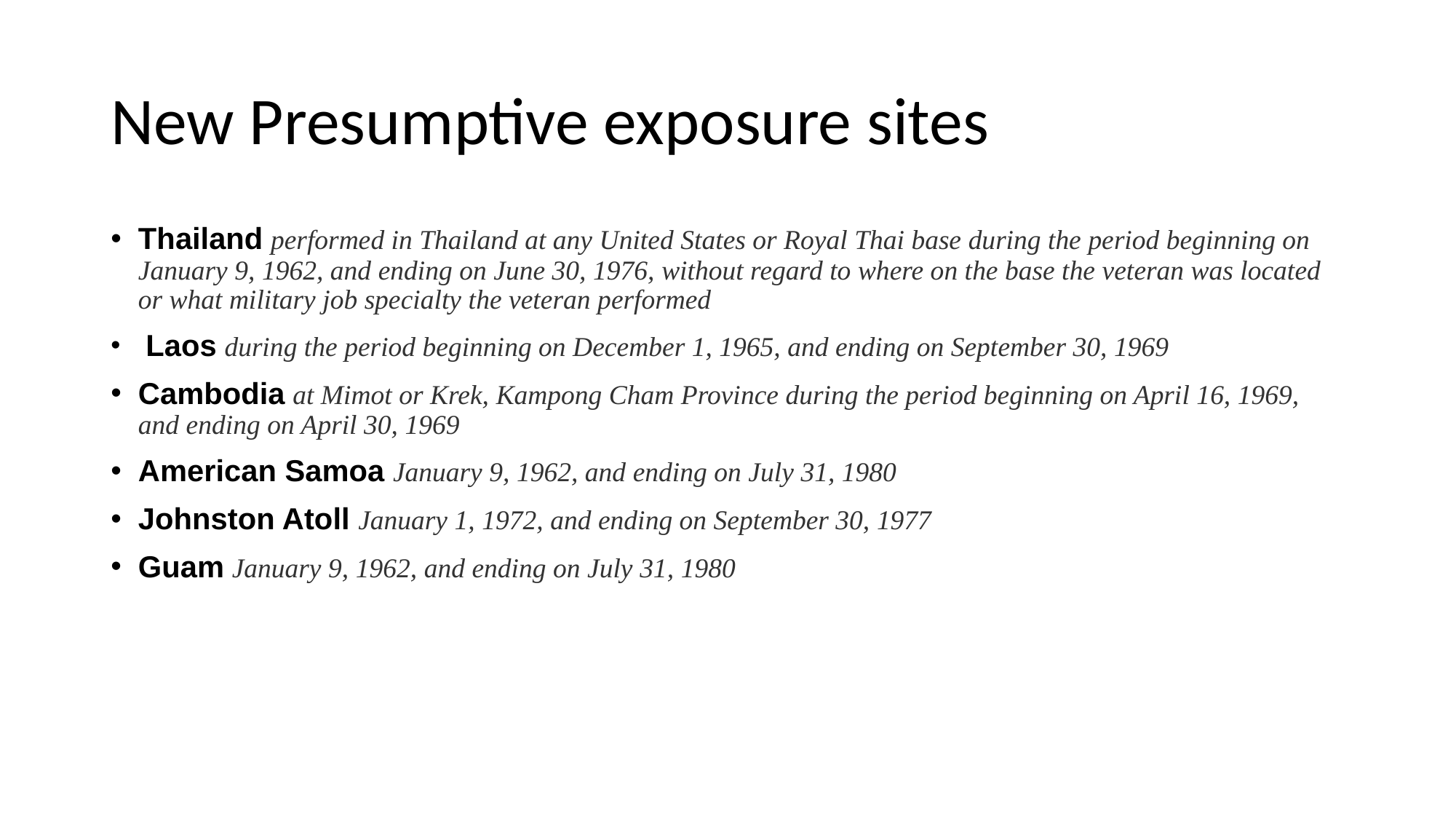

# New Presumptive exposure sites
Thailand performed in Thailand at any United States or Royal Thai base during the period beginning on January 9, 1962, and ending on June 30, 1976, without regard to where on the base the veteran was located or what military job specialty the veteran performed
 Laos during the period beginning on December 1, 1965, and ending on September 30, 1969
Cambodia at Mimot or Krek, Kampong Cham Province during the period beginning on April 16, 1969, and ending on April 30, 1969
American Samoa January 9, 1962, and ending on July 31, 1980
Johnston Atoll January 1, 1972, and ending on September 30, 1977
Guam January 9, 1962, and ending on July 31, 1980